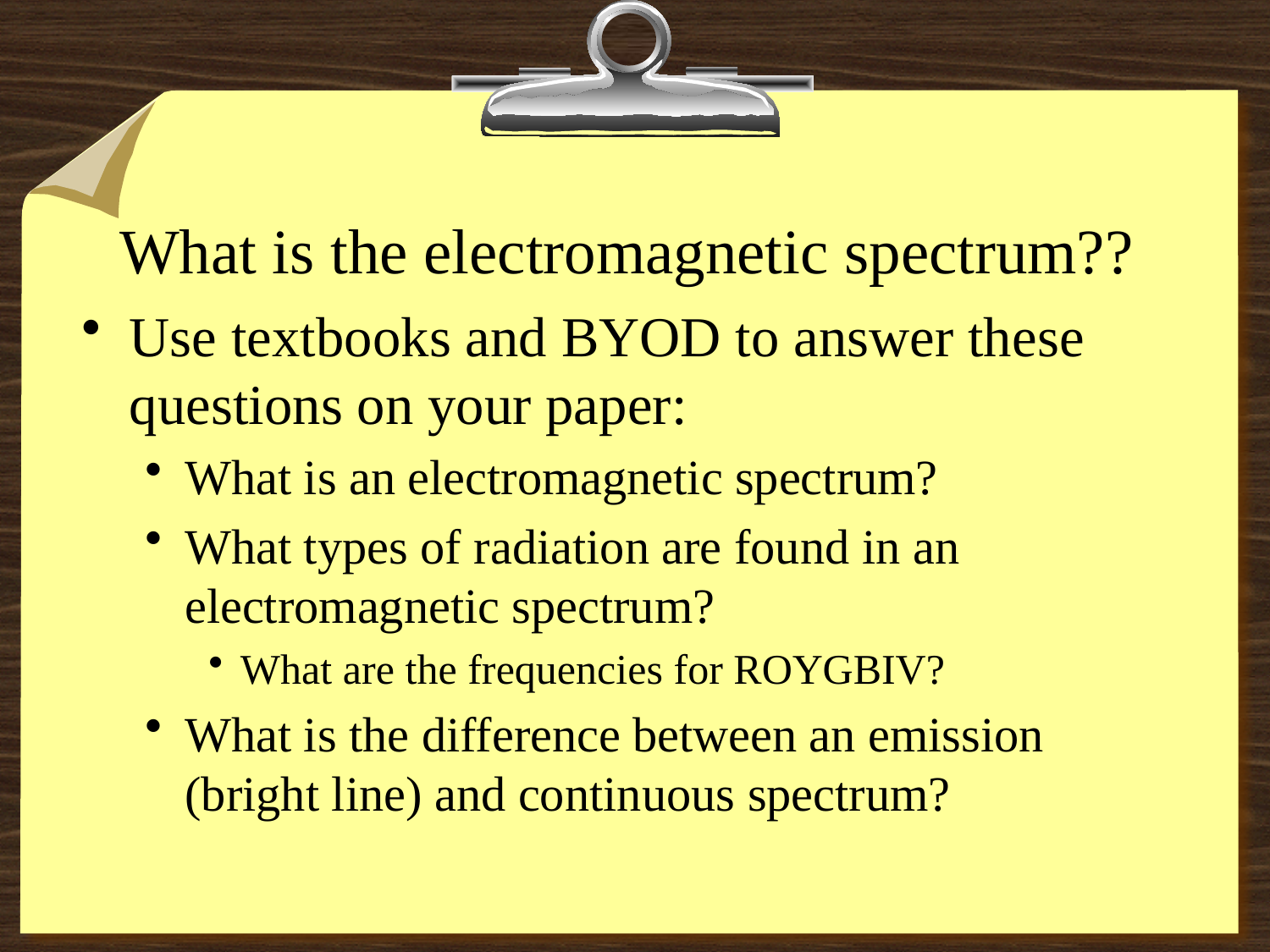

# What is the electromagnetic spectrum??
Use textbooks and BYOD to answer these questions on your paper:
What is an electromagnetic spectrum?
What types of radiation are found in an electromagnetic spectrum?
What are the frequencies for ROYGBIV?
What is the difference between an emission (bright line) and continuous spectrum?